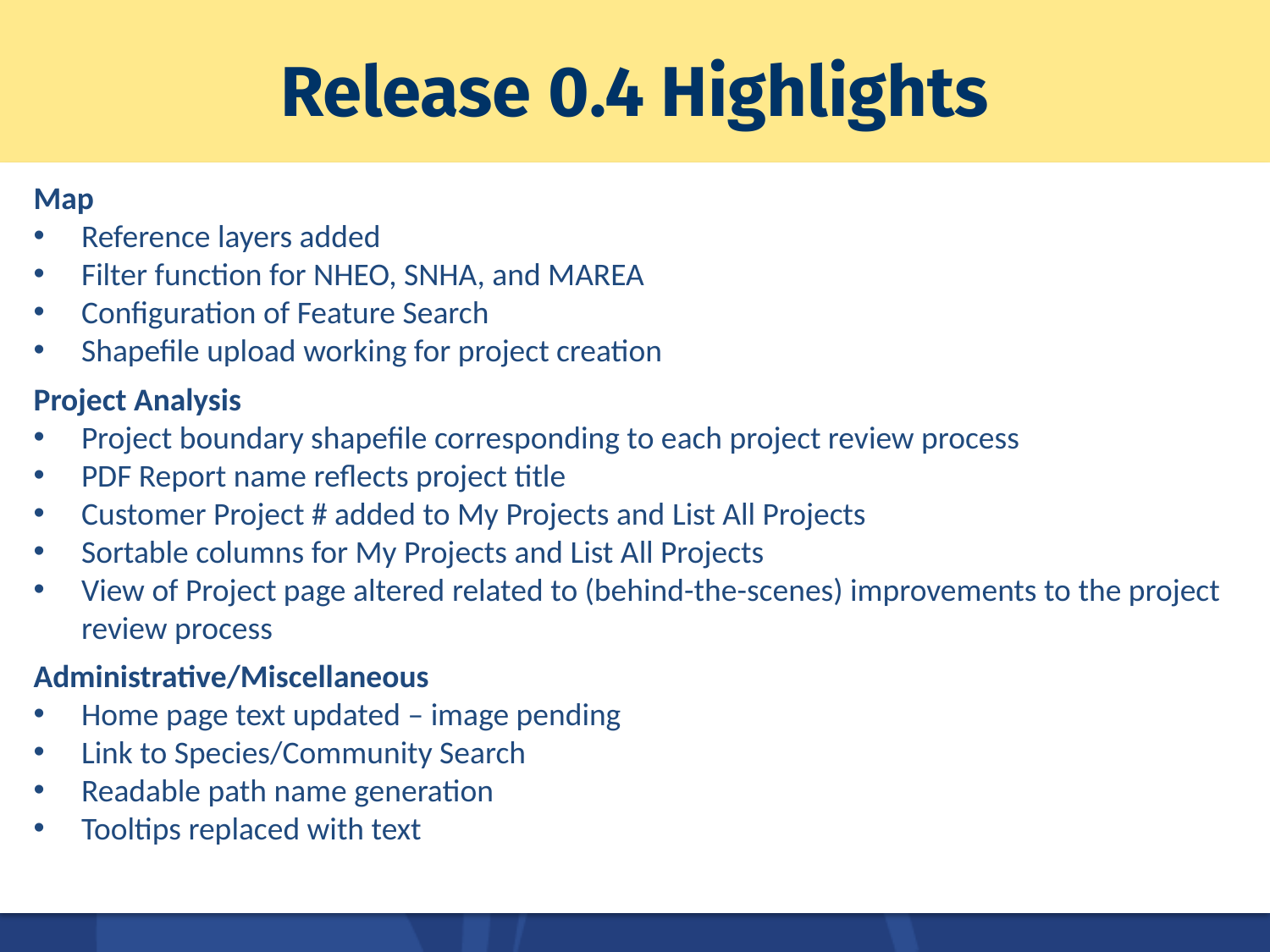

# Release 0.4 Highlights
Map
Reference layers added
Filter function for NHEO, SNHA, and MAREA
Configuration of Feature Search
Shapefile upload working for project creation
Project Analysis
Project boundary shapefile corresponding to each project review process
PDF Report name reflects project title
Customer Project # added to My Projects and List All Projects
Sortable columns for My Projects and List All Projects
View of Project page altered related to (behind-the-scenes) improvements to the project review process
Administrative/Miscellaneous
Home page text updated – image pending
Link to Species/Community Search
Readable path name generation
Tooltips replaced with text